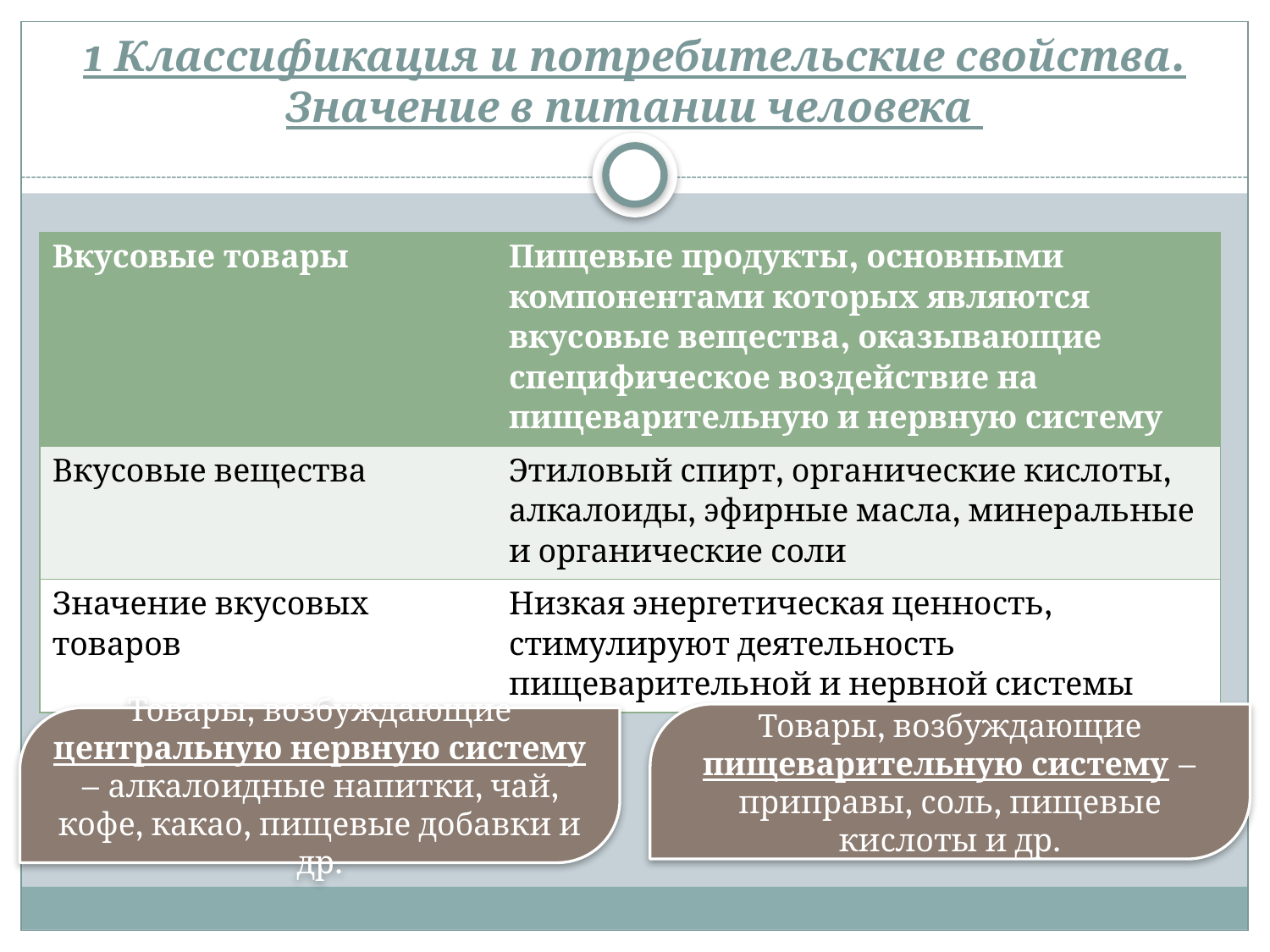

# 1 Классификация и потребительские свойства. Значение в питании человека
| Вкусовые товары | Пищевые продукты, основными компонентами которых являются вкусовые вещества, оказывающие специфическое воздействие на пищеварительную и нервную систему |
| --- | --- |
| Вкусовые вещества | Этиловый спирт, органические кислоты, алкалоиды, эфирные масла, минеральные и органические соли |
| Значение вкусовых товаров | Низкая энергетическая ценность, стимулируют деятельность пищеварительной и нервной системы |
Товары, возбуждающие пищеварительную систему – приправы, соль, пищевые кислоты и др.
Товары, возбуждающие центральную нервную систему – алкалоидные напитки, чай, кофе, какао, пищевые добавки и др.